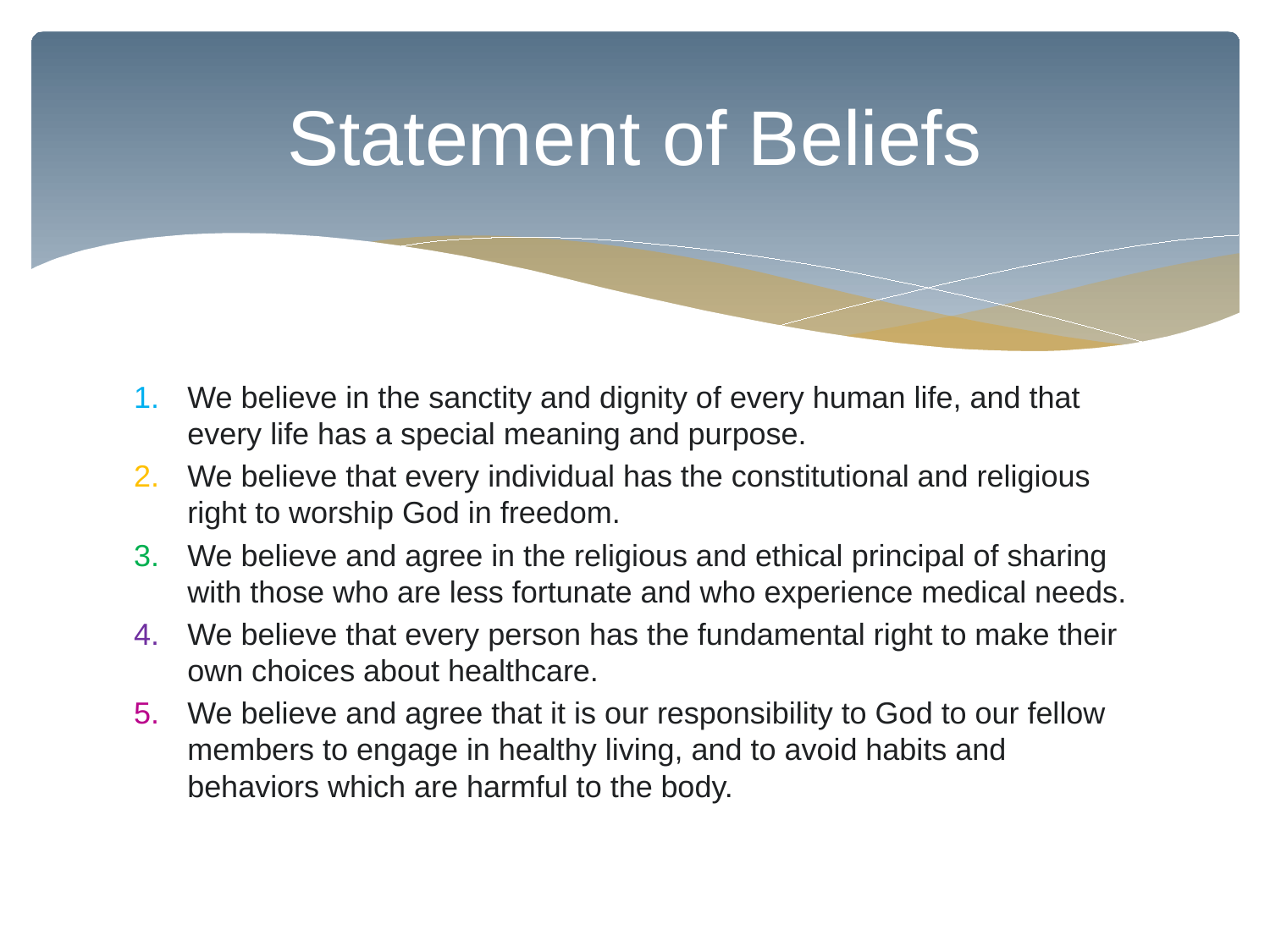

# Statement of Beliefs
We believe in the sanctity and dignity of every human life, and that every life has a special meaning and purpose.
We believe that every individual has the constitutional and religious right to worship God in freedom.
We believe and agree in the religious and ethical principal of sharing with those who are less fortunate and who experience medical needs.
We believe that every person has the fundamental right to make their own choices about healthcare.
We believe and agree that it is our responsibility to God to our fellow members to engage in healthy living, and to avoid habits and behaviors which are harmful to the body.